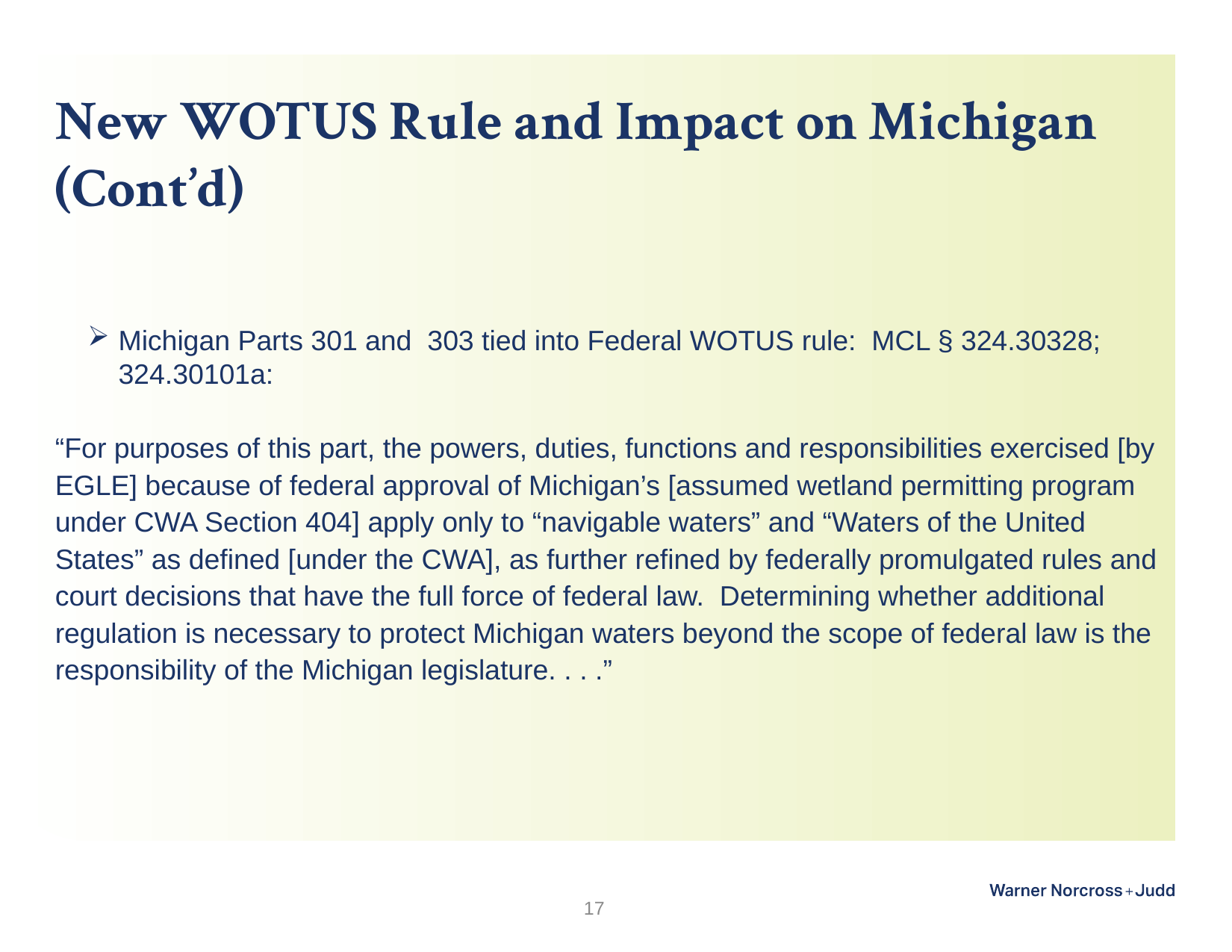

# New WOTUS Rule and Impact on Michigan (Cont’d)

Michigan Parts 301 and  303 tied into Federal WOTUS rule:  MCL § 324.30328; 324.30101a:
“For purposes of this part, the powers, duties, functions and responsibilities exercised [by EGLE] because of federal approval of Michigan’s [assumed wetland permitting program under CWA Section 404] apply only to “navigable waters” and “Waters of the United States” as defined [under the CWA], as further refined by federally promulgated rules and court decisions that have the full force of federal law.  Determining whether additional regulation is necessary to protect Michigan waters beyond the scope of federal law is the responsibility of the Michigan legislature. . . .”
17